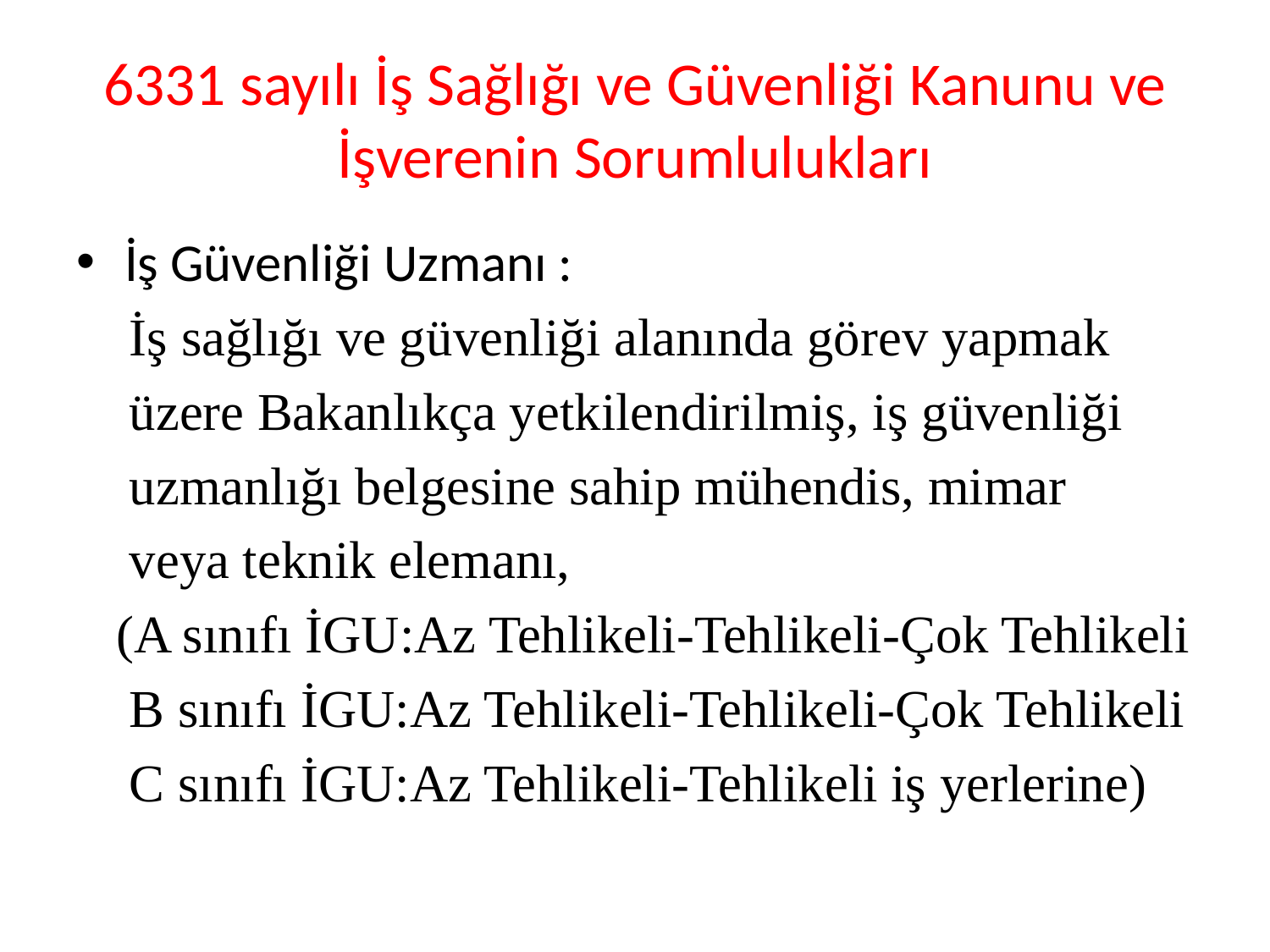

# 6331 sayılı İş Sağlığı ve Güvenliği Kanunu ve İşverenin Sorumlulukları
İş Güvenliği Uzmanı :
    İş sağlığı ve güvenliği alanında görev yapmak
    üzere Bakanlıkça yetkilendirilmiş, iş güvenliği
    uzmanlığı belgesine sahip mühendis, mimar
    veya teknik elemanı,
   (A sınıfı İGU:Az Tehlikeli-Tehlikeli-Çok Tehlikeli
    B sınıfı İGU:Az Tehlikeli-Tehlikeli-Çok Tehlikeli
    C sınıfı İGU:Az Tehlikeli-Tehlikeli iş yerlerine)